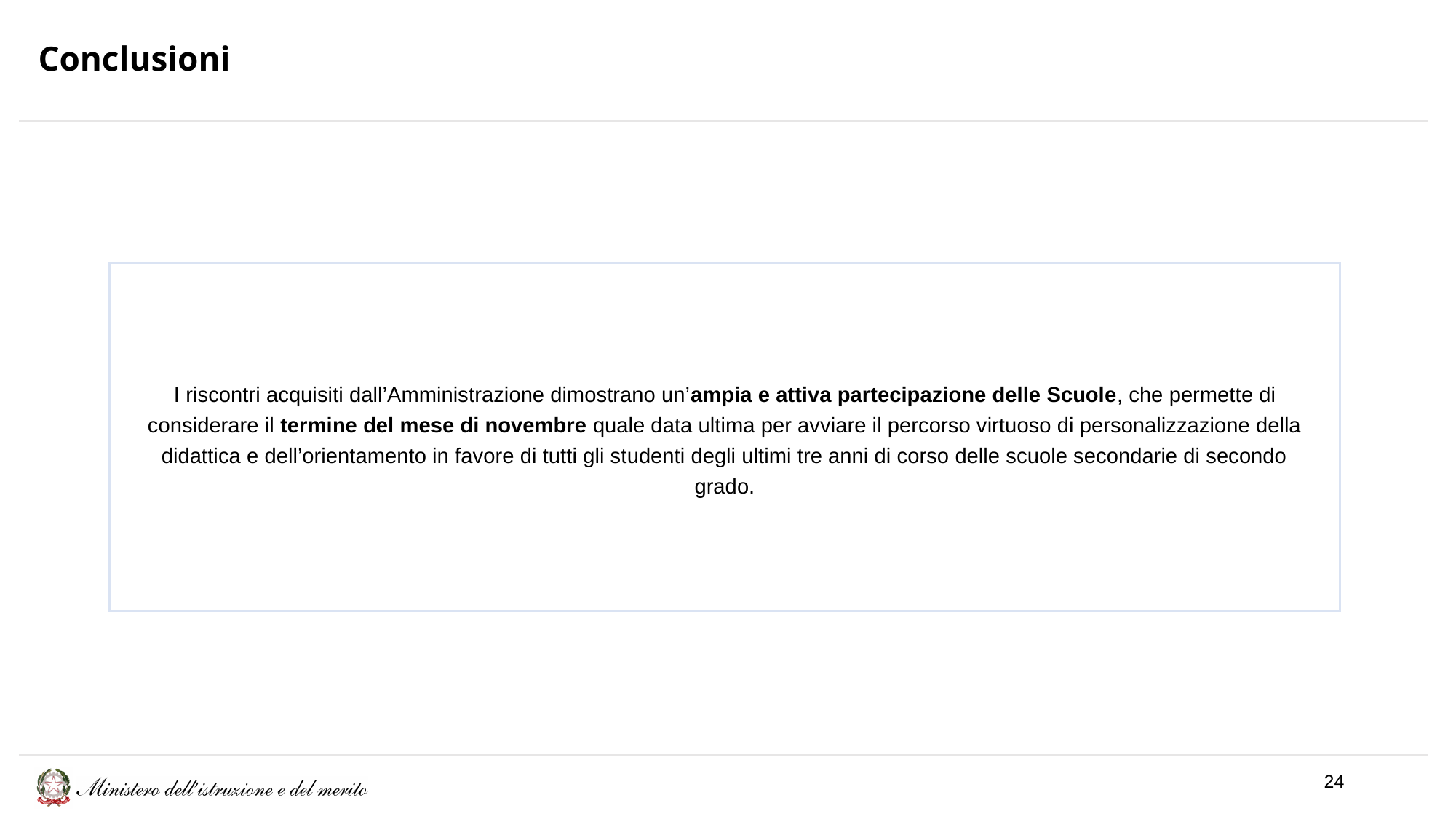

Conclusioni
I riscontri acquisiti dall’Amministrazione dimostrano un’ampia e attiva partecipazione delle Scuole, che permette di considerare il termine del mese di novembre quale data ultima per avviare il percorso virtuoso di personalizzazione della didattica e dell’orientamento in favore di tutti gli studenti degli ultimi tre anni di corso delle scuole secondarie di secondo grado.
24